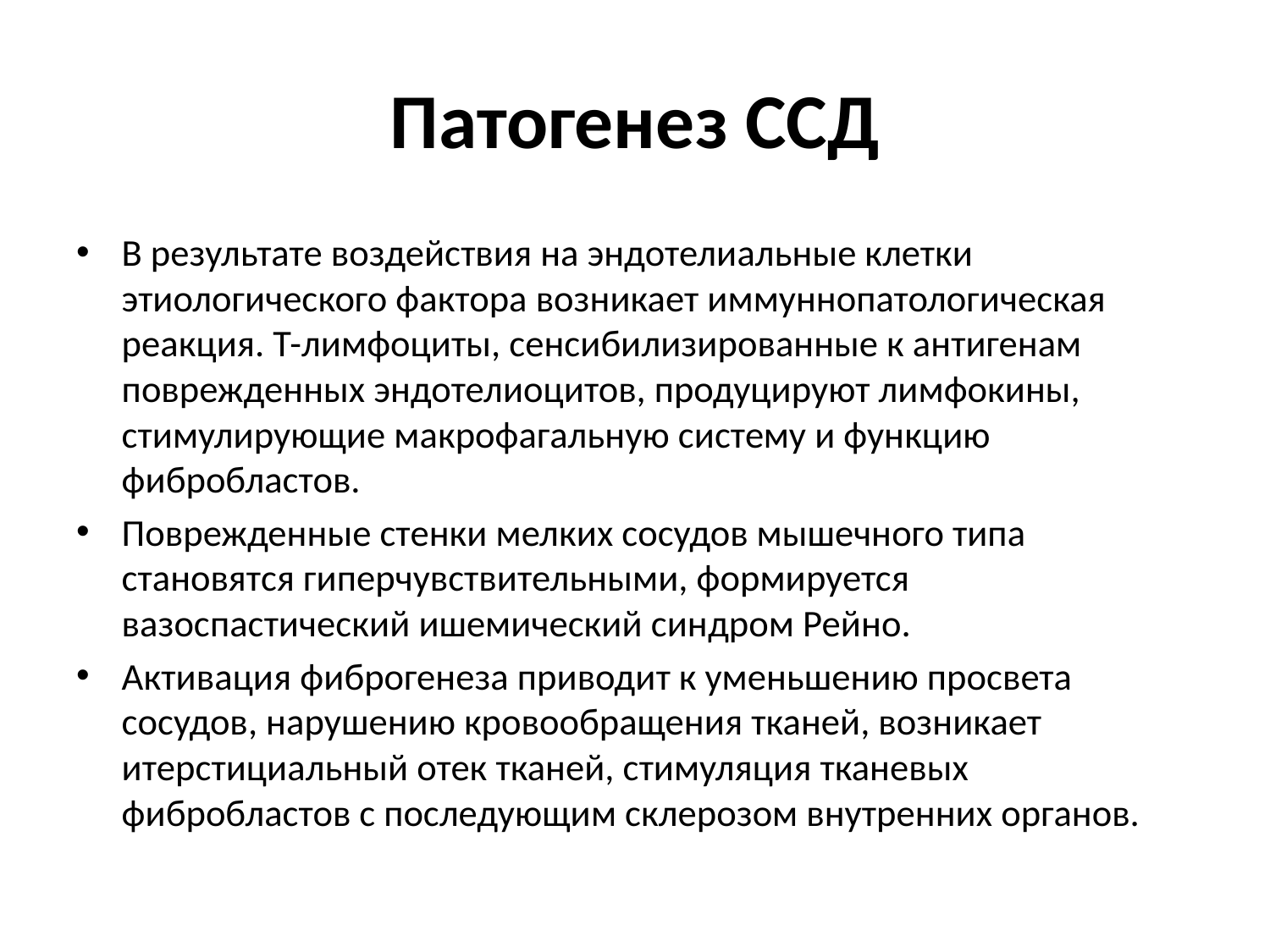

# Патогенез ССД
В результате воздействия на эндотелиальные клетки этиологического фактора возникает иммуннопатологическая реакция. Т-лимфоциты, сенсибилизированные к антигенам поврежденных эндотелиоцитов, продуцируют лимфокины, стимулирующие макрофагальную систему и функцию фибробластов.
Поврежденные стенки мелких сосудов мышечного типа становятся гиперчувствительными, формируется вазоспастический ишемический синдром Рейно.
Активация фиброгенеза приводит к уменьшению просвета сосудов, нарушению кровообращения тканей, возникает  итерстициальный отек тканей, стимуляция тканевых фибробластов с последующим склерозом внутренних органов.